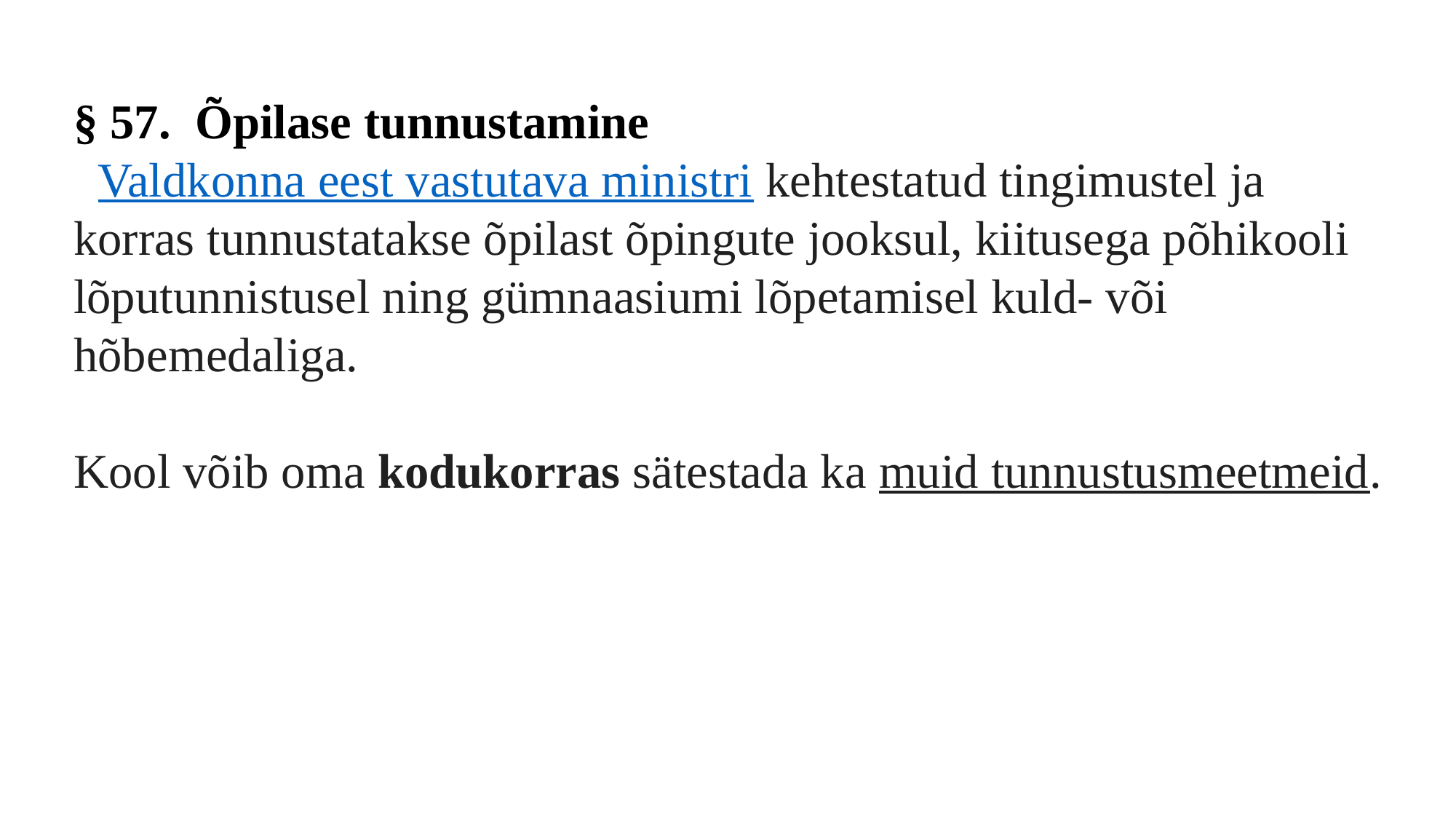

§ 57.  Õpilase tunnustamine
  Valdkonna eest vastutava ministri kehtestatud tingimustel ja korras tunnustatakse õpilast õpingute jooksul, kiitusega põhikooli lõputunnistusel ning gümnaasiumi lõpetamisel kuld- või hõbemedaliga.

Kool võib oma kodukorras sätestada ka muid tunnustusmeetmeid.